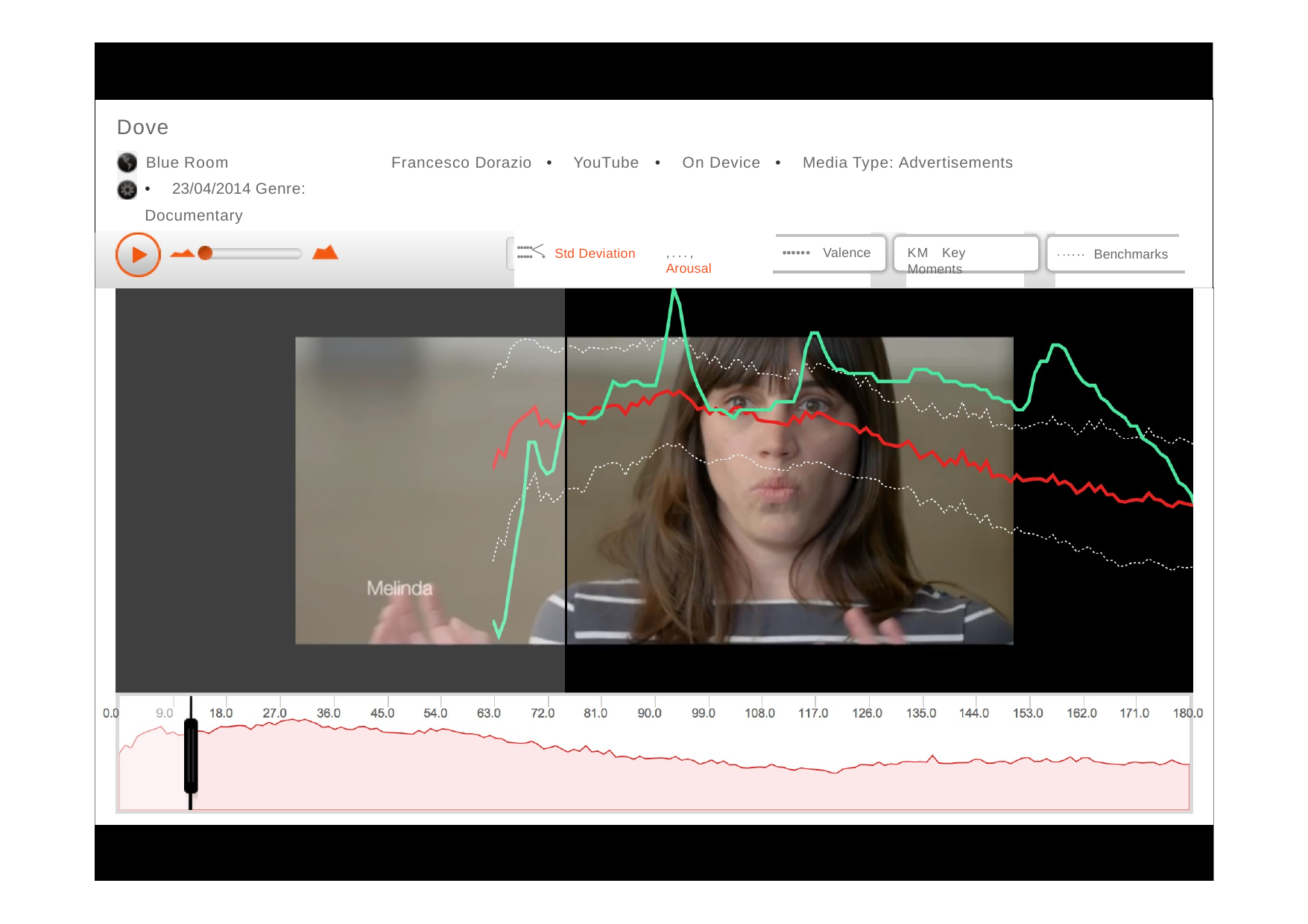

Dove
Blue Room   •23/04/2014 Genre: Documentary

Francesco Dorazio   •YouTube   •On Device   •Media Type: Advertisements

:::::<. Std Deviation

,...,  Arousal
••••••   Valence
KM   Key Moments
······ Benchmarks